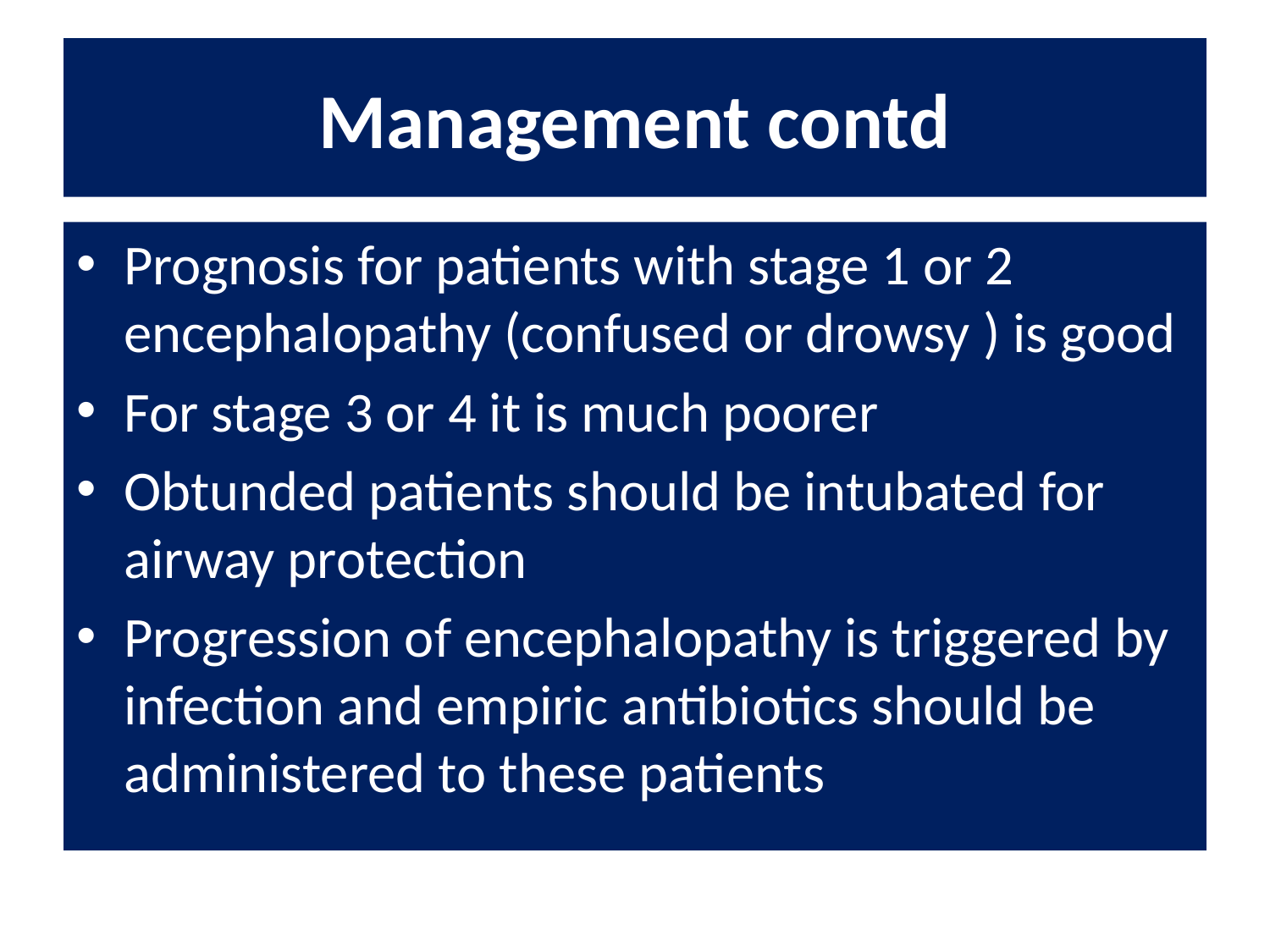

# Management contd
Prognosis for patients with stage 1 or 2 encephalopathy (confused or drowsy ) is good
For stage 3 or 4 it is much poorer
Obtunded patients should be intubated for airway protection
Progression of encephalopathy is triggered by infection and empiric antibiotics should be administered to these patients